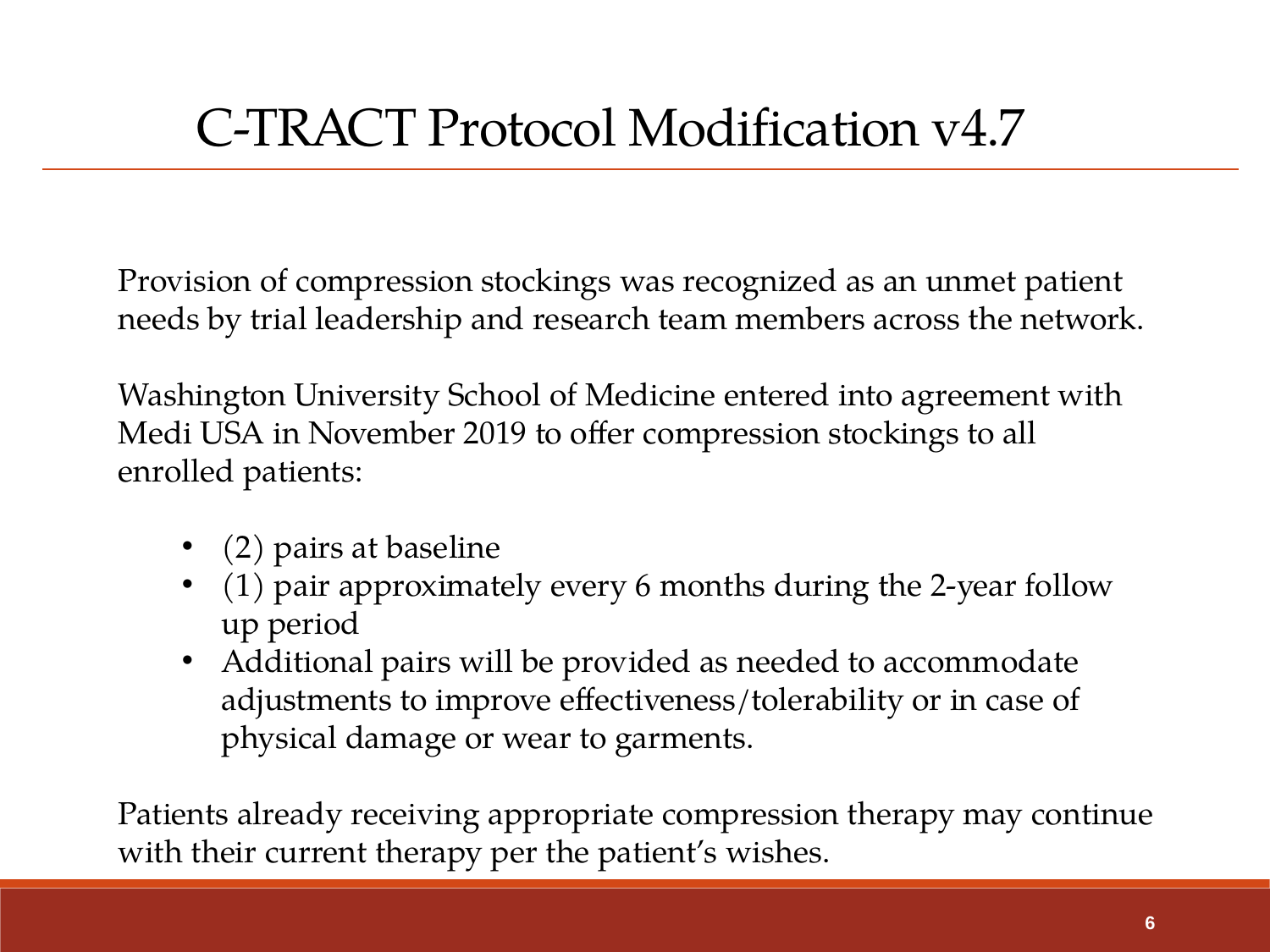

C-TRACT Protocol Modification v4.7

Provision of compression stockings was recognized as an unmet patient needs by trial leadership and research team members across the network.

Washington University School of Medicine entered into agreement with Medi USA in November 2019 to offer compression stockings to all enrolled patients:

(2) pairs at baseline
(1) pair approximately every 6 months during the 2-year follow up period
Additional pairs will be provided as needed to accommodate adjustments to improve effectiveness/tolerability or in case of physical damage or wear to garments.

Patients already receiving appropriate compression therapy may continue with their current therapy per the patient’s wishes.
6